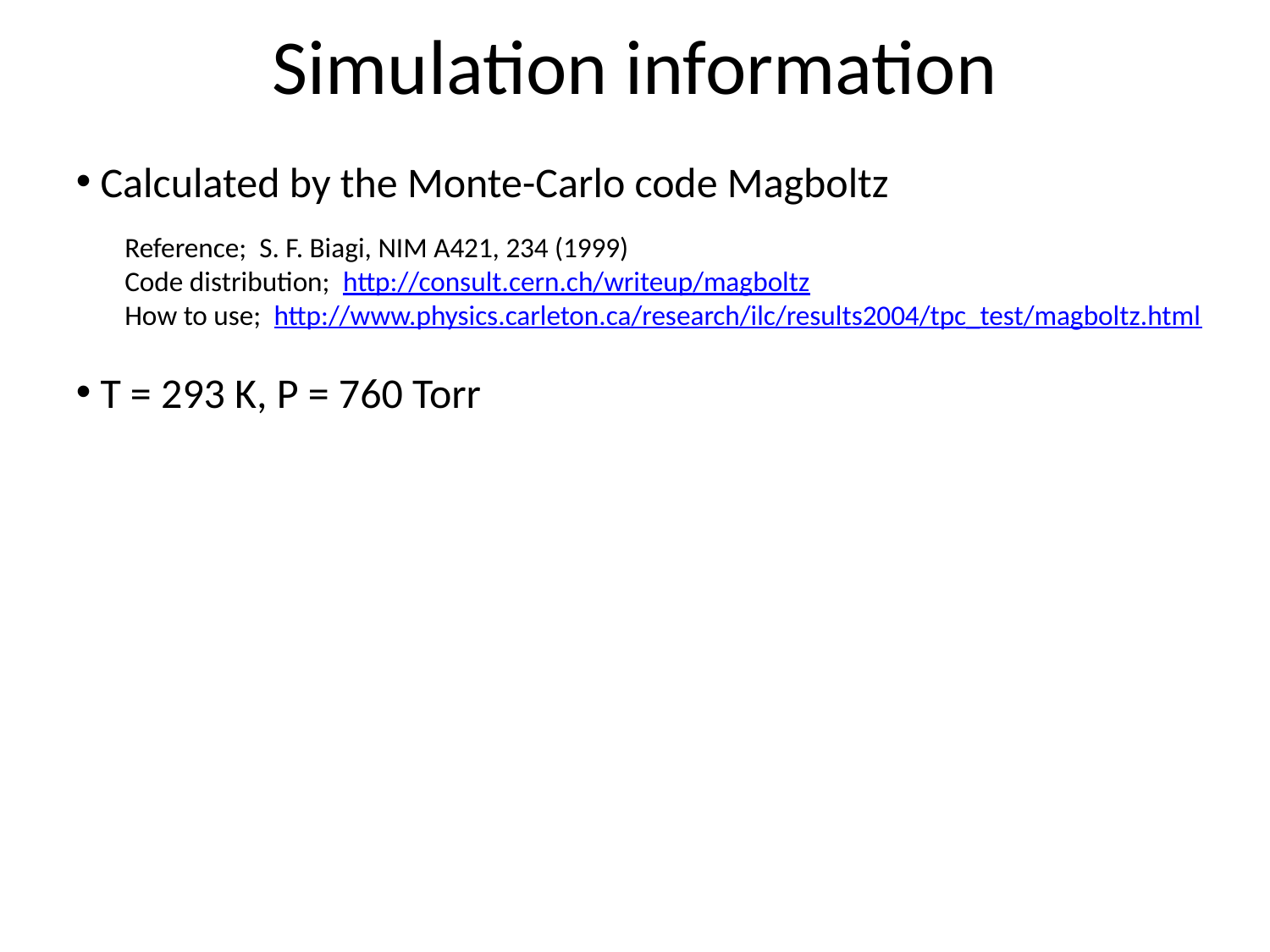

# Simulation information
 Calculated by the Monte-Carlo code Magboltz
Reference;  S. F. Biagi, NIM A421, 234 (1999)
Code distribution;  http://consult.cern.ch/writeup/magboltz
How to use;  http://www.physics.carleton.ca/research/ilc/results2004/tpc_test/magboltz.html
 T = 293 K, P = 760 Torr